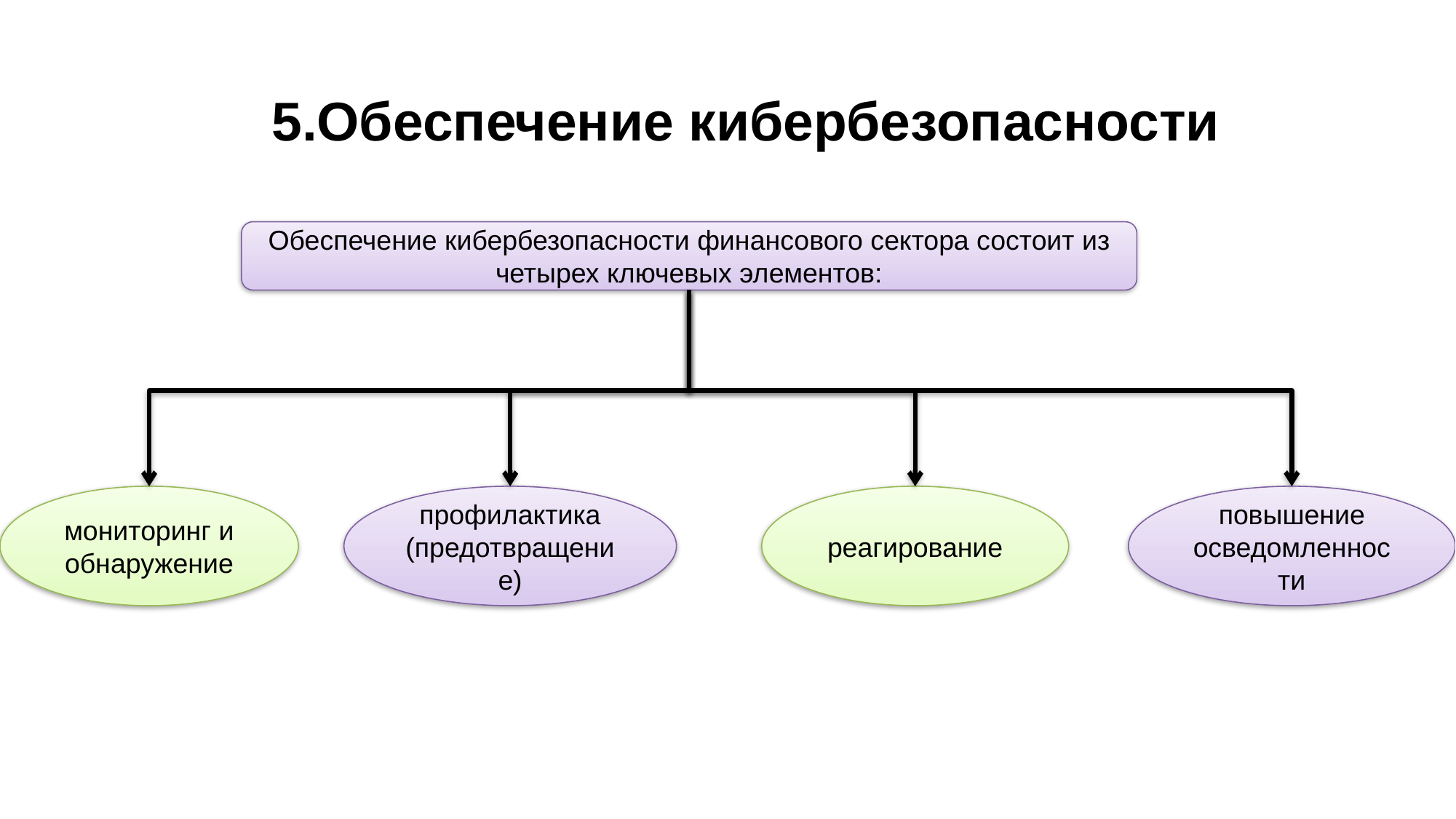

5.Обеспечение кибербезопасности
Обеспечение кибербезопасности финансового сектора состоит из четырех ключевых элементов:
мониторинг и обнаружение
профилактика (предотвращение)
реагирование
повышение осведомленности